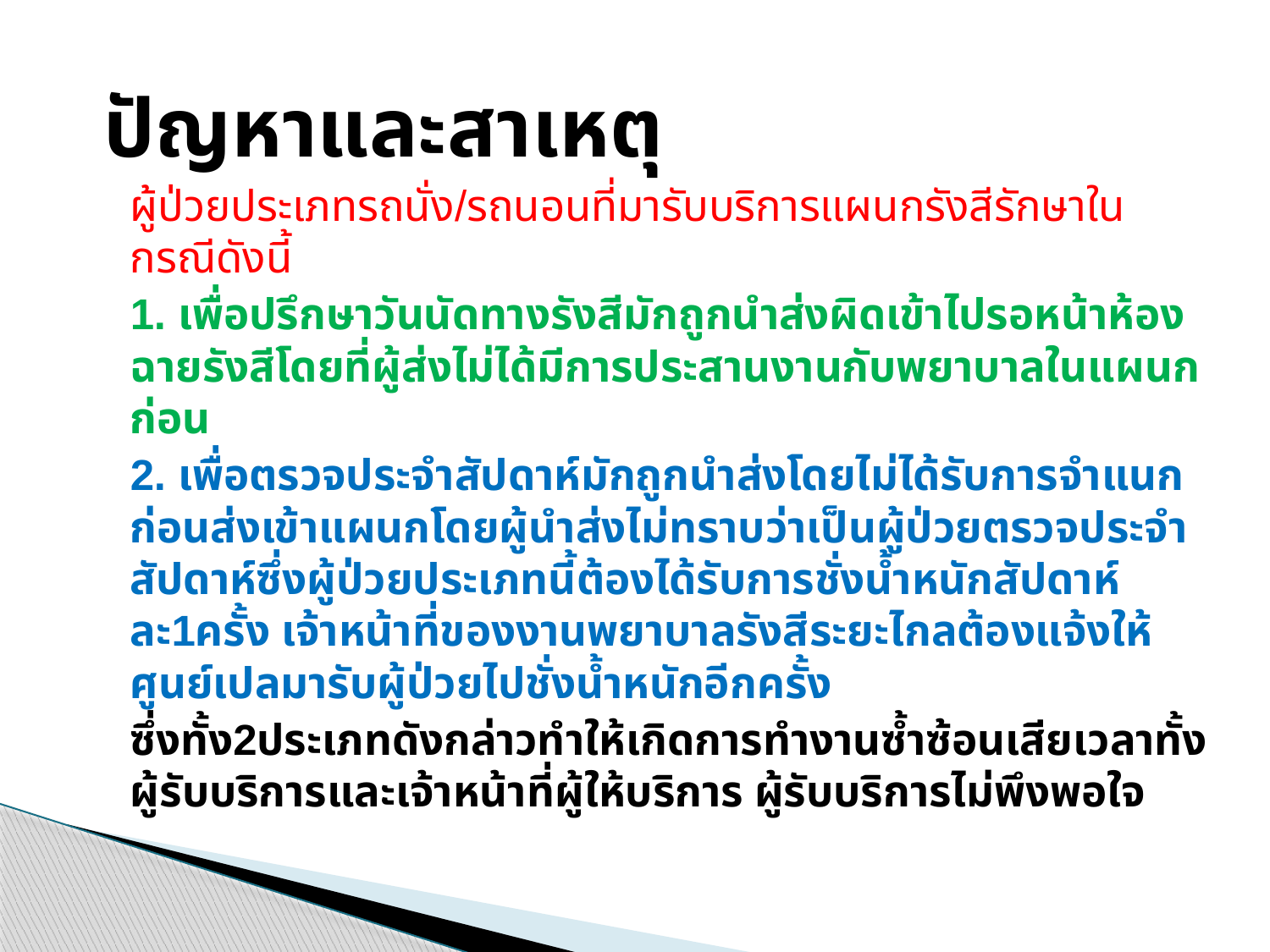

ปัญหาและสาเหตุ
	ผู้ป่วยประเภทรถนั่ง/รถนอนที่มารับบริการแผนกรังสีรักษาในกรณีดังนี้
		1. เพื่อปรึกษาวันนัดทางรังสีมักถูกนำส่งผิดเข้าไปรอหน้าห้องฉายรังสีโดยที่ผู้ส่งไม่ได้มีการประสานงานกับพยาบาลในแผนกก่อน
		2. เพื่อตรวจประจำสัปดาห์มักถูกนำส่งโดยไม่ได้รับการจำแนกก่อนส่งเข้าแผนกโดยผู้นำส่งไม่ทราบว่าเป็นผู้ป่วยตรวจประจำสัปดาห์ซึ่งผู้ป่วยประเภทนี้ต้องได้รับการชั่งน้ำหนักสัปดาห์ละ1ครั้ง เจ้าหน้าที่ของงานพยาบาลรังสีระยะไกลต้องแจ้งให้ศูนย์เปลมารับผู้ป่วยไปชั่งน้ำหนักอีกครั้ง
		ซึ่งทั้ง2ประเภทดังกล่าวทำให้เกิดการทำงานซ้ำซ้อนเสียเวลาทั้งผู้รับบริการและเจ้าหน้าที่ผู้ให้บริการ ผู้รับบริการไม่พึงพอใจ